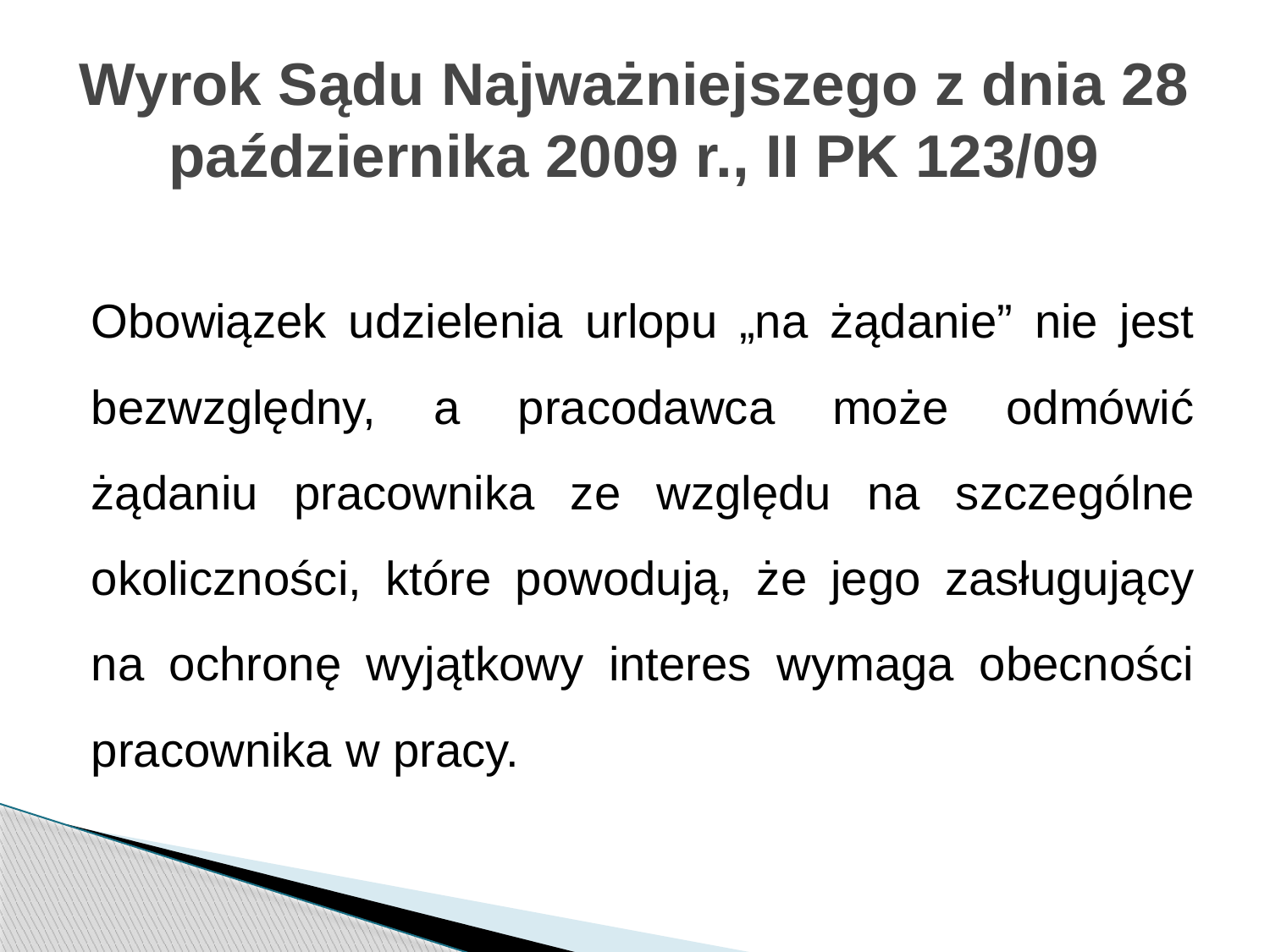

# Wyrok Sądu Najważniejszego z dnia 28 października 2009 r., II PK 123/09
Obowiązek udzielenia urlopu „na żądanie” nie jest bezwzględny, a pracodawca może odmówić żądaniu pracownika ze względu na szczególne okoliczności, które powodują, że jego zasługujący na ochronę wyjątkowy interes wymaga obecności pracownika w pracy.